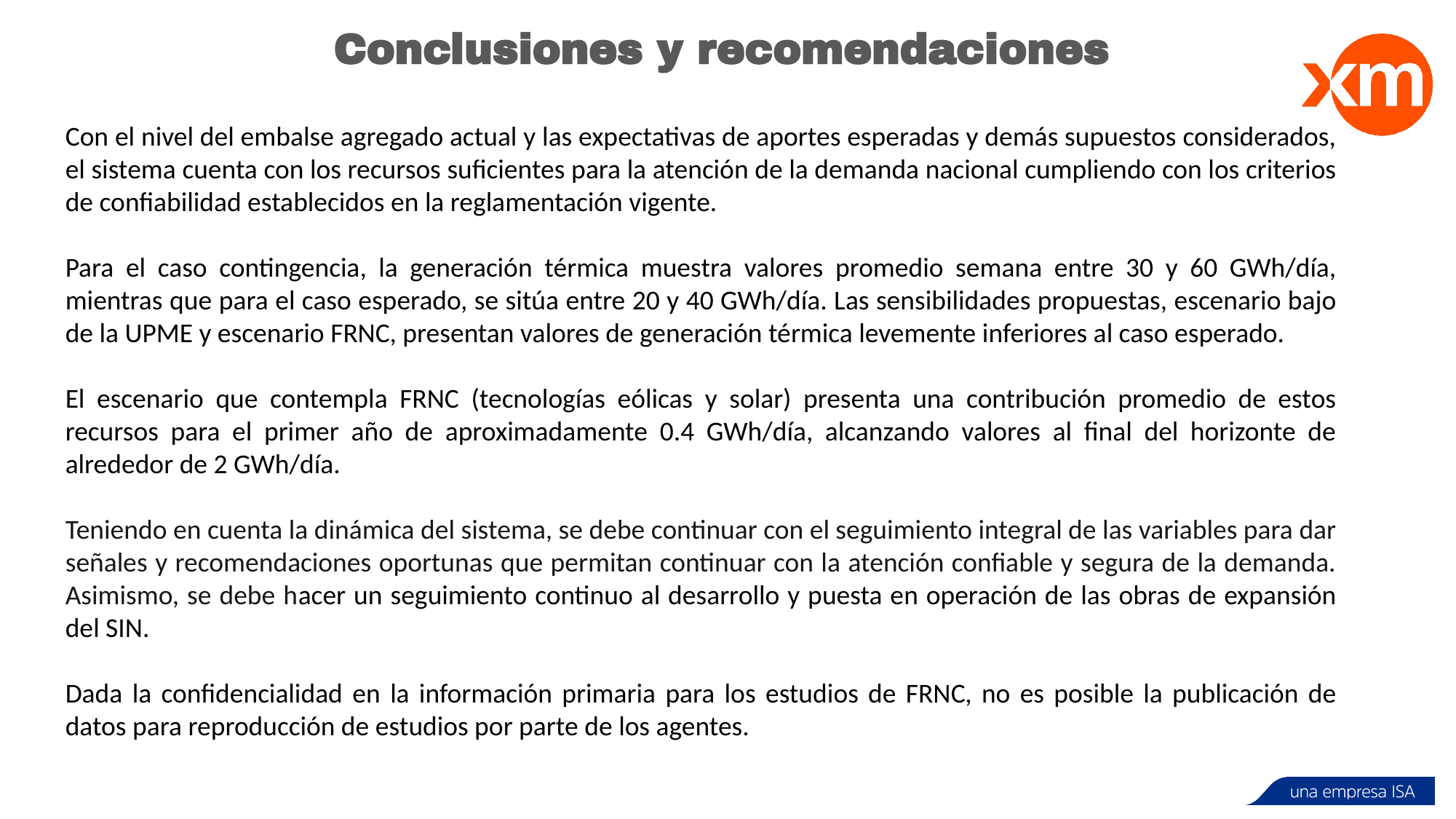

# Conclusiones y recomendaciones
Con el nivel del embalse agregado actual y las expectativas de aportes esperadas y demás supuestos considerados, el sistema cuenta con los recursos suficientes para la atención de la demanda nacional cumpliendo con los criterios de confiabilidad establecidos en la reglamentación vigente.

Para el caso contingencia, la generación térmica muestra valores promedio semana entre 30 y 60 GWh/día, mientras que para el caso esperado, se sitúa entre 20 y 40 GWh/día. Las sensibilidades propuestas, escenario bajo de la UPME y escenario FRNC, presentan valores de generación térmica levemente inferiores al caso esperado.

El escenario que contempla FRNC (tecnologías eólicas y solar) presenta una contribución promedio de estos recursos para el primer año de aproximadamente 0.4 GWh/día, alcanzando valores al final del horizonte de alrededor de 2 GWh/día.

Teniendo en cuenta la dinámica del sistema, se debe continuar con el seguimiento integral de las variables para dar señales y recomendaciones oportunas que permitan continuar con la atención confiable y segura de la demanda. Asimismo, se debe hacer un seguimiento continuo al desarrollo y puesta en operación de las obras de expansión del SIN.

Dada la confidencialidad en la información primaria para los estudios de FRNC, no es posible la publicación de datos para reproducción de estudios por parte de los agentes.